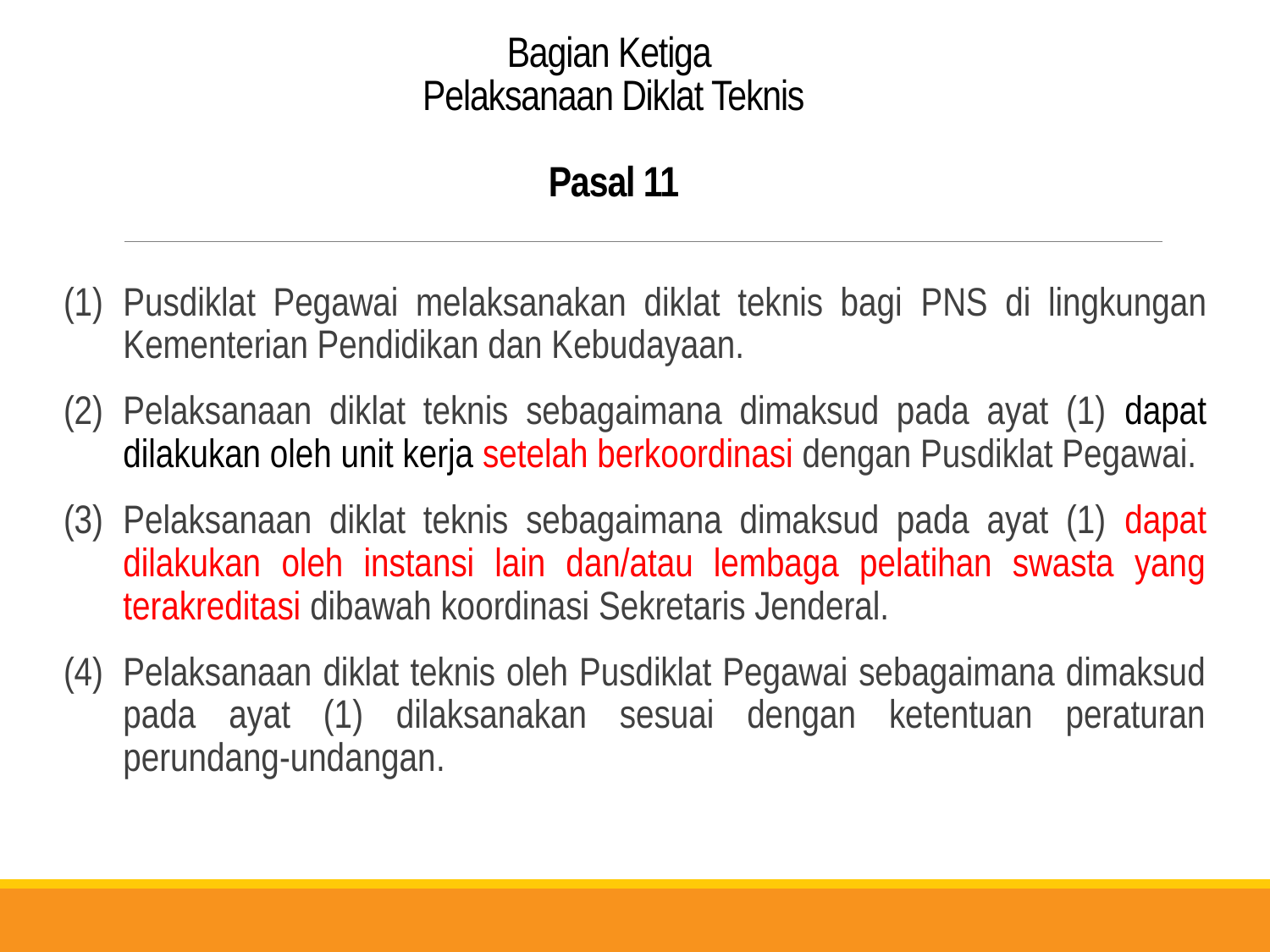

# Bagian Ketiga Pelaksanaan Diklat Teknis Pasal 11
Pusdiklat Pegawai melaksanakan diklat teknis bagi PNS di lingkungan Kementerian Pendidikan dan Kebudayaan.
Pelaksanaan diklat teknis sebagaimana dimaksud pada ayat (1) dapat dilakukan oleh unit kerja setelah berkoordinasi dengan Pusdiklat Pegawai.
Pelaksanaan diklat teknis sebagaimana dimaksud pada ayat (1) dapat dilakukan oleh instansi lain dan/atau lembaga pelatihan swasta yang terakreditasi dibawah koordinasi Sekretaris Jenderal.
Pelaksanaan diklat teknis oleh Pusdiklat Pegawai sebagaimana dimaksud pada ayat (1) dilaksanakan sesuai dengan ketentuan peraturan perundang-undangan.